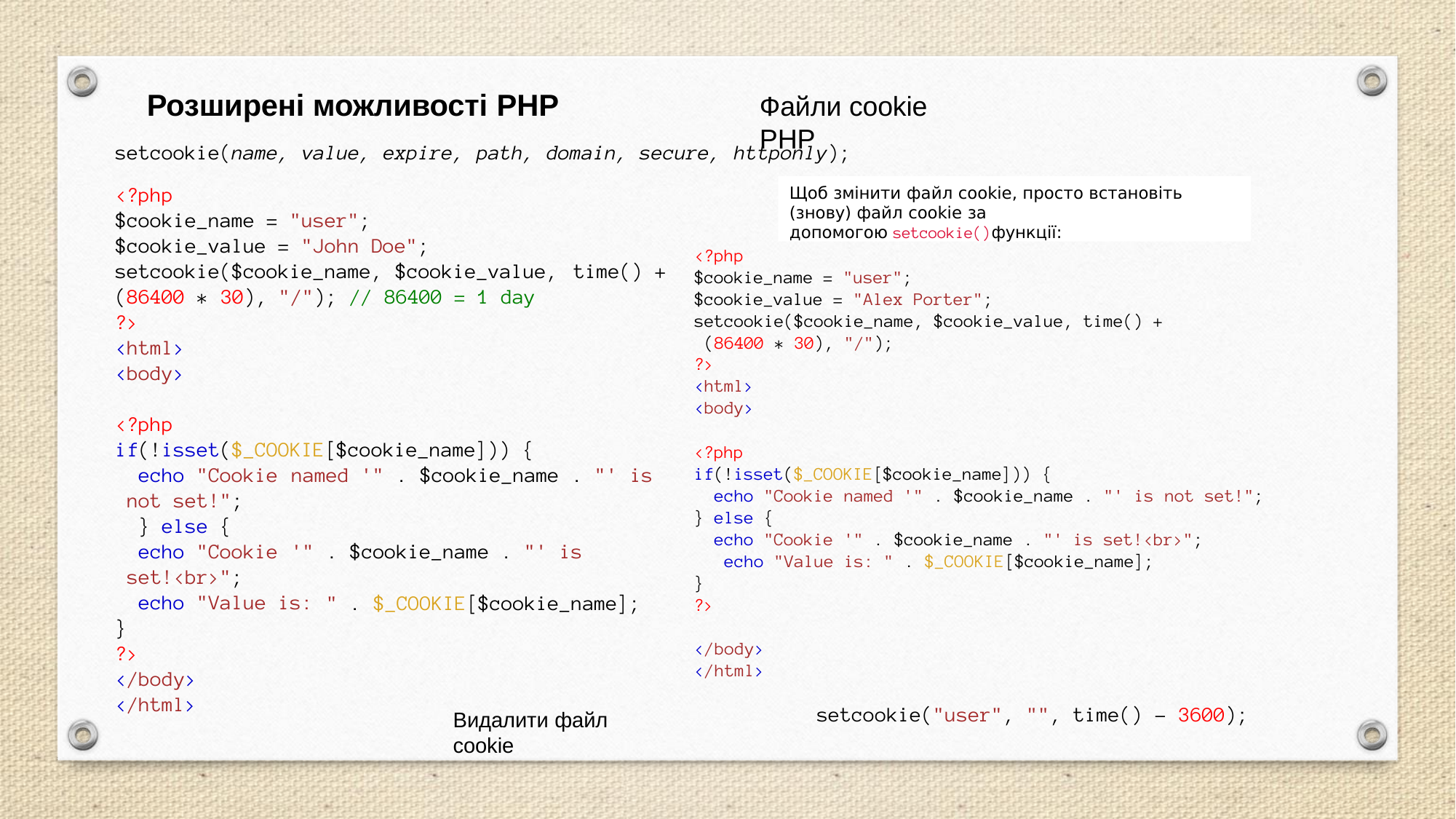

# Розширені можливості PHP
Файли cookie PHP
setcookie(name, value, expire, path, domain, secure, httponly);
Щоб змінити файл cookie, просто встановіть
(знову) файл cookie за
допомогою setcookie()функції:
<?php
$cookie_name = "user";
$cookie_value = "John Doe";
setcookie($cookie_name, $cookie_value,
<?php
$cookie_name = "user";
$cookie_value = "Alex Porter";  setcookie($cookie_name, $cookie_value, time() +  (86400 * 30), "/");
?>
<html>
<body>
time() +
(86400 *
?>
<html>
<body>
30), "/"); // 86400 = 1 day
<?php
if(!isset($_COOKIE[$cookie_name])) {
<?php
if(!isset($_COOKIE[$cookie_name])) {
echo "Cookie named '" . $cookie_name . "' is not set!";
} else {
echo "Cookie '" . $cookie_name . "' is set!<br>";  echo "Value is: " . $_COOKIE[$cookie_name];
}
?>
echo "Cookie  not set!";
} else {
echo "Cookie  set!<br>";
named '" . $cookie_name . "' is
'" . $cookie_name . "' is

" . $_COOKIE[$cookie_name];
echo "Value is:
}
?>
</body>
</html>
</body>
</html>
setcookie("user", "", time() - 3600);
Видалити файл cookie